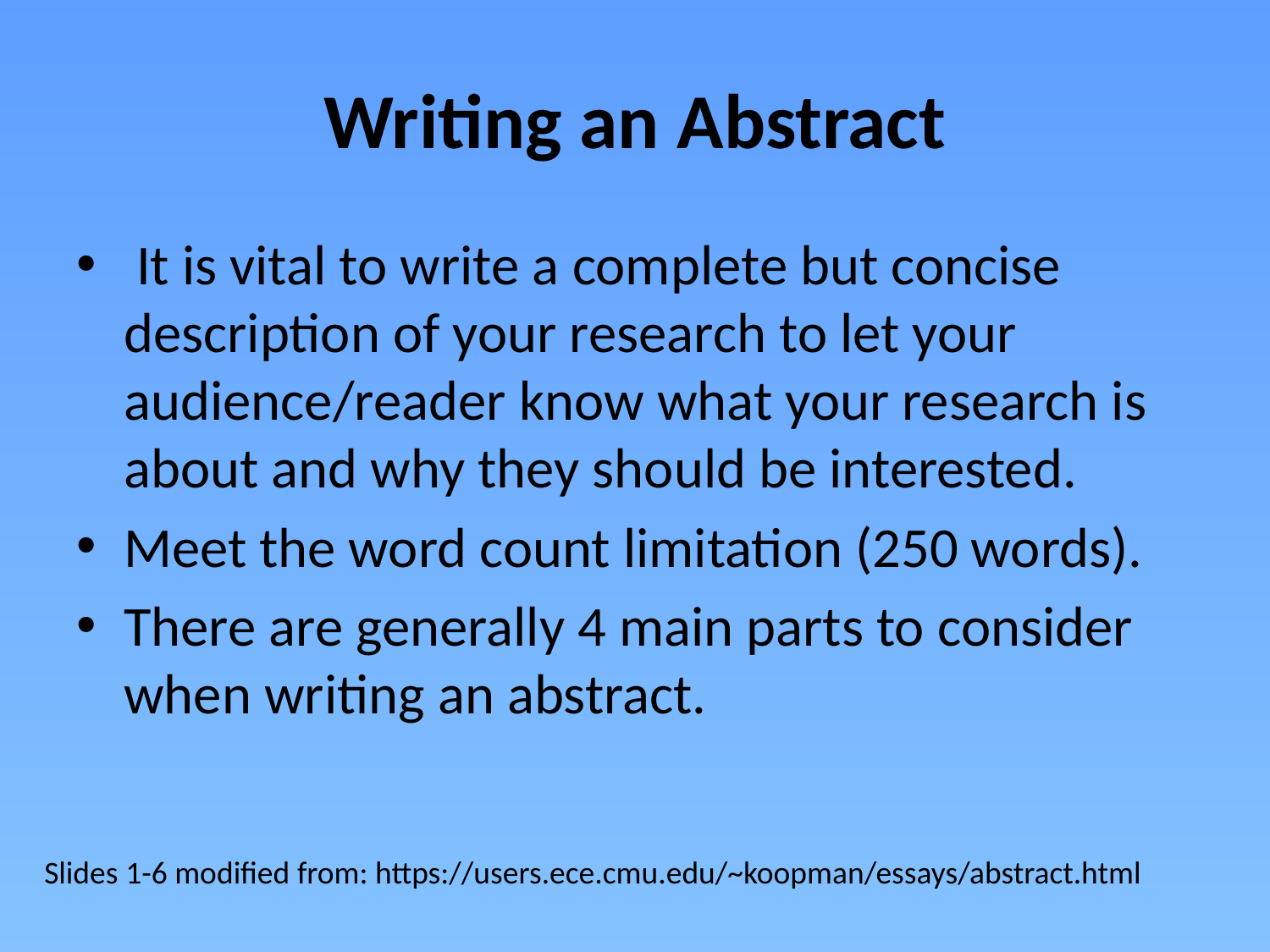

# Writing an Abstract
 It is vital to write a complete but concise description of your research to let your audience/reader know what your research is about and why they should be interested.
Meet the word count limitation (250 words).
There are generally 4 main parts to consider when writing an abstract.

Slides 1-6 modified from: https://users.ece.cmu.edu/~koopman/essays/abstract.html